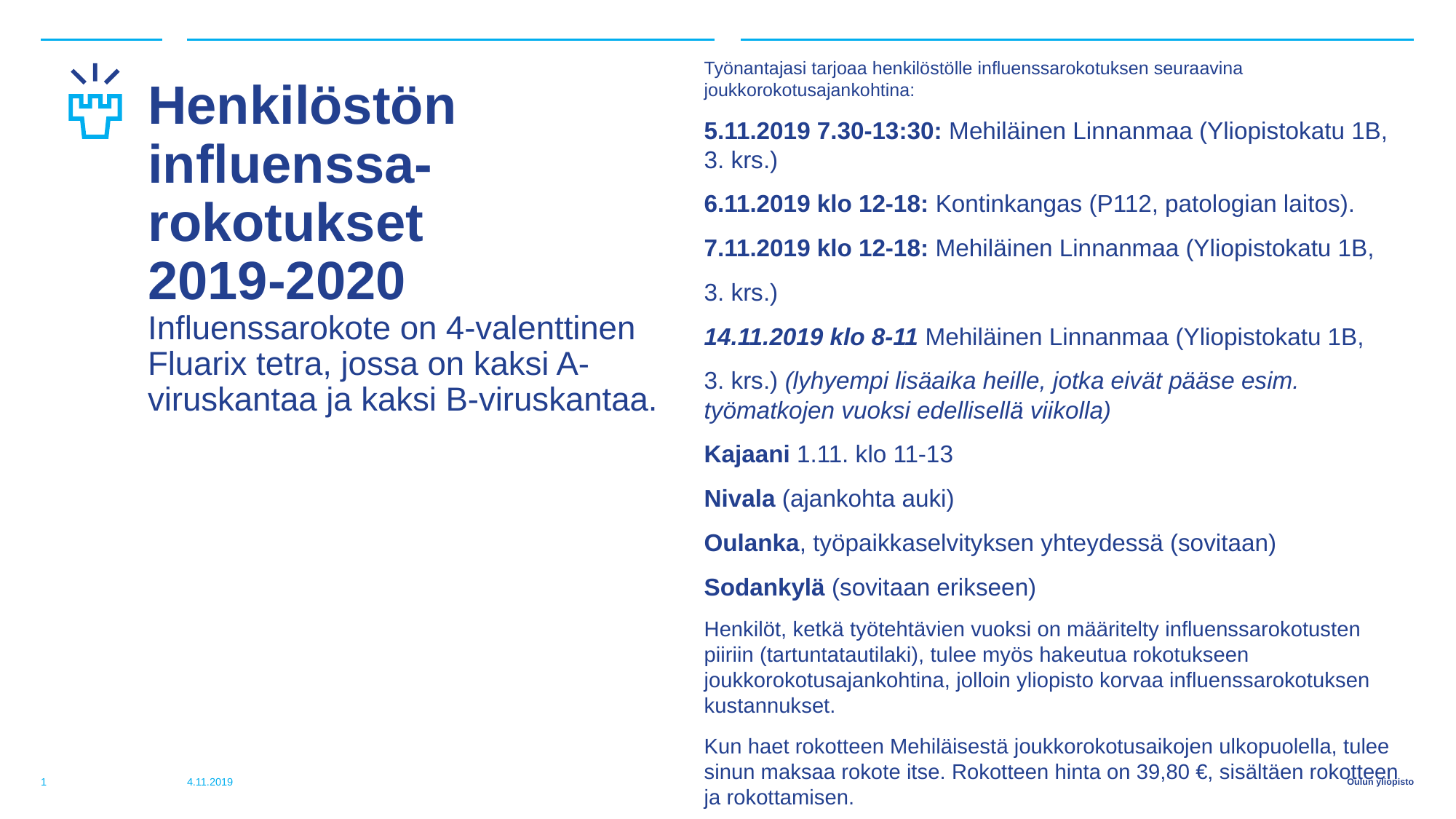

Työnantajasi tarjoaa henkilöstölle influenssarokotuksen seuraavina joukkorokotusajankohtina:
5.11.2019 7.30-13:30: Mehiläinen Linnanmaa (Yliopistokatu 1B, 3. krs.)
6.11.2019 klo 12-18: Kontinkangas (P112, patologian laitos).
7.11.2019 klo 12-18: Mehiläinen Linnanmaa (Yliopistokatu 1B,
3. krs.)
14.11.2019 klo 8-11 Mehiläinen Linnanmaa (Yliopistokatu 1B,
3. krs.) (lyhyempi lisäaika heille, jotka eivät pääse esim. työmatkojen vuoksi edellisellä viikolla)
Kajaani 1.11. klo 11-13
Nivala (ajankohta auki)
Oulanka, työpaikkaselvityksen yhteydessä (sovitaan)
Sodankylä (sovitaan erikseen)
Henkilöt, ketkä työtehtävien vuoksi on määritelty influenssarokotusten piiriin (tartuntatautilaki), tulee myös hakeutua rokotukseen joukkorokotusajankohtina, jolloin yliopisto korvaa influenssarokotuksen kustannukset.
Kun haet rokotteen Mehiläisestä joukkorokotusaikojen ulkopuolella, tulee sinun maksaa rokote itse. Rokotteen hinta on 39,80 €, sisältäen rokotteen ja rokottamisen.

# Henkilöstön influenssa- rokotukset 2019-2020 Influenssarokote on 4-valenttinen Fluarix tetra, jossa on kaksi A-viruskantaa ja kaksi B-viruskantaa.

1
4.11.2019